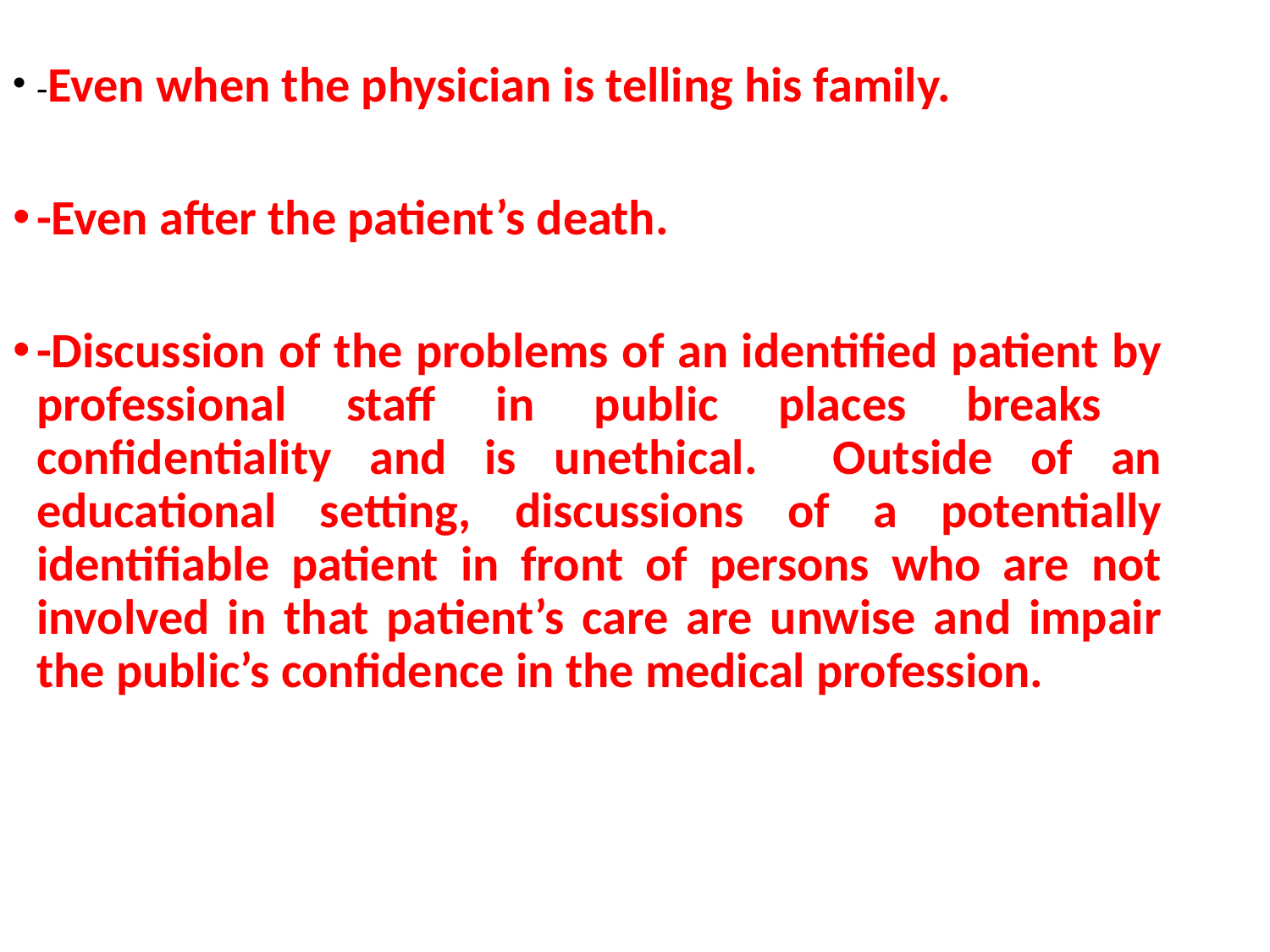

-Even when the physician is telling his family.

-Even after the patient’s death.

-Discussion of the problems of an identified patient by professional staff in public places breaks  confidentiality and is unethical.  Outside of an educational setting, discussions of a potentially identifiable patient in front of persons who are not involved in that patient’s care are unwise and impair the public’s confidence in the medical profession.